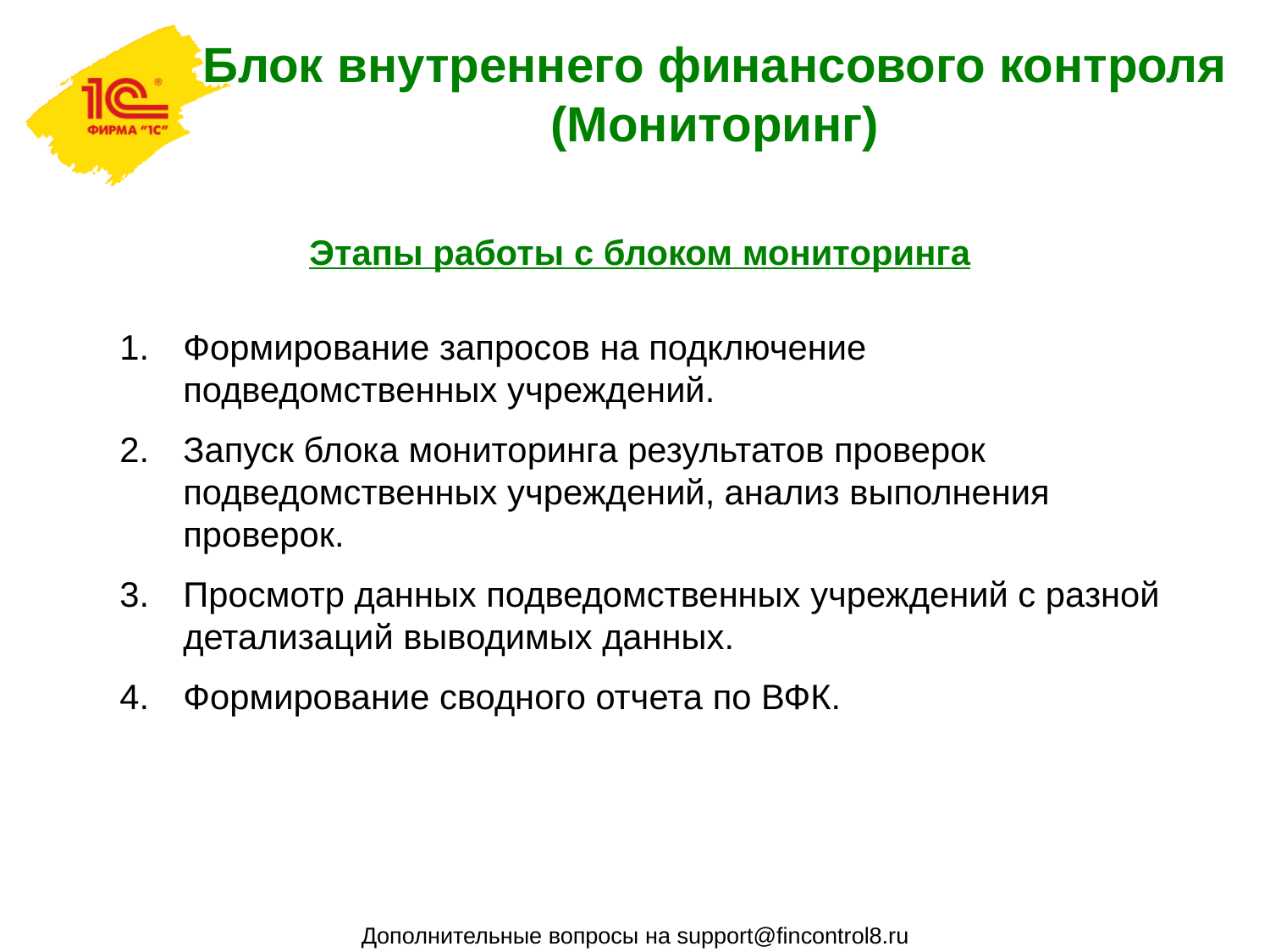

Блок внутреннего финансового контроля (Мониторинг)
Этапы работы с блоком мониторинга
Формирование запросов на подключение подведомственных учреждений.
Запуск блока мониторинга результатов проверок подведомственных учреждений, анализ выполнения проверок.
Просмотр данных подведомственных учреждений с разной детализаций выводимых данных.
Формирование сводного отчета по ВФК.

Дополнительные вопросы на support@fincontrol8.ru